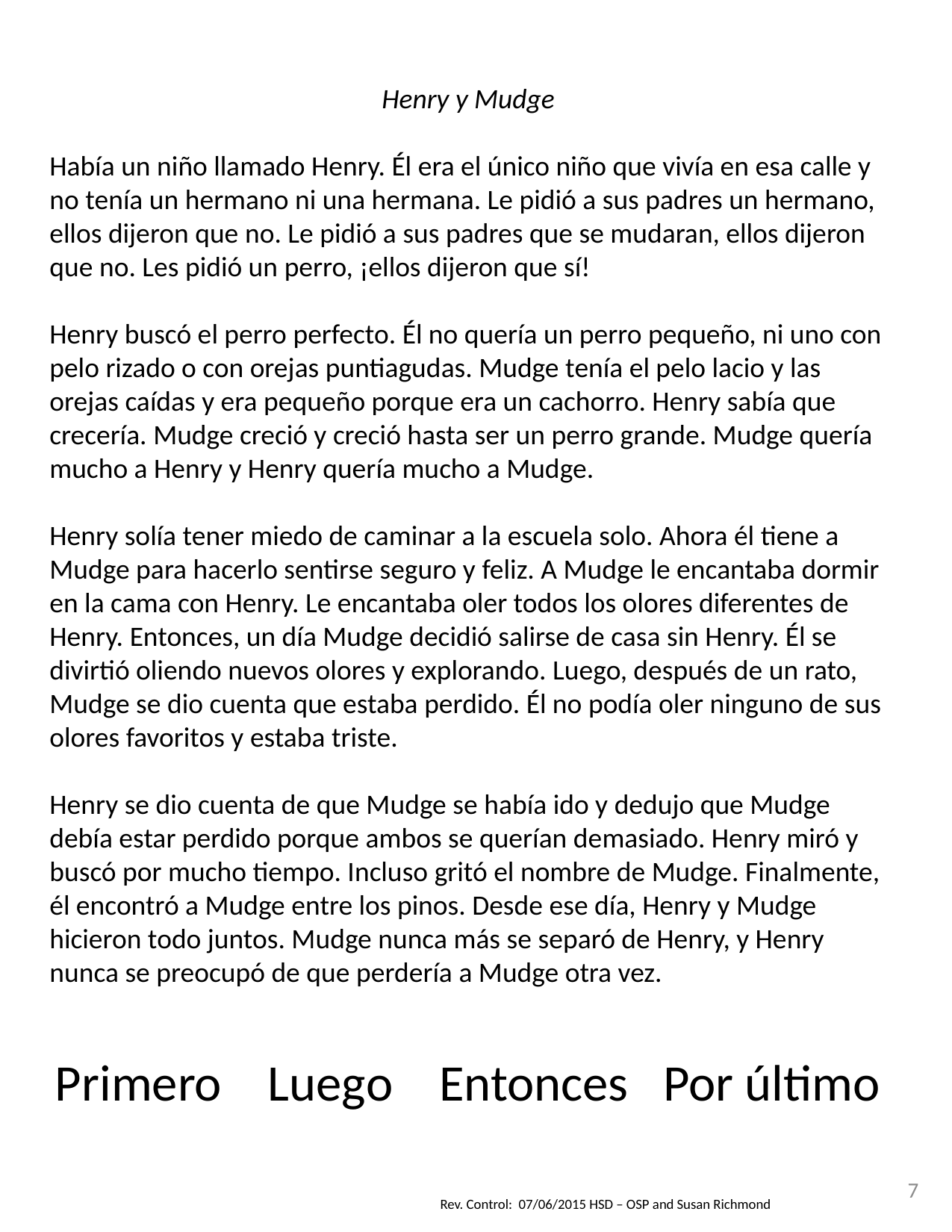

Henry y Mudge

Había un niño llamado Henry. Él era el único niño que vivía en esa calle y no tenía un hermano ni una hermana. Le pidió a sus padres un hermano, ellos dijeron que no. Le pidió a sus padres que se mudaran, ellos dijeron que no. Les pidió un perro, ¡ellos dijeron que sí!

Henry buscó el perro perfecto. Él no quería un perro pequeño, ni uno con pelo rizado o con orejas puntiagudas. Mudge tenía el pelo lacio y las orejas caídas y era pequeño porque era un cachorro. Henry sabía que crecería. Mudge creció y creció hasta ser un perro grande. Mudge quería mucho a Henry y Henry quería mucho a Mudge.

Henry solía tener miedo de caminar a la escuela solo. Ahora él tiene a Mudge para hacerlo sentirse seguro y feliz. A Mudge le encantaba dormir en la cama con Henry. Le encantaba oler todos los olores diferentes de Henry. Entonces, un día Mudge decidió salirse de casa sin Henry. Él se divirtió oliendo nuevos olores y explorando. Luego, después de un rato, Mudge se dio cuenta que estaba perdido. Él no podía oler ninguno de sus olores favoritos y estaba triste.

Henry se dio cuenta de que Mudge se había ido y dedujo que Mudge debía estar perdido porque ambos se querían demasiado. Henry miró y buscó por mucho tiempo. Incluso gritó el nombre de Mudge. Finalmente, él encontró a Mudge entre los pinos. Desde ese día, Henry y Mudge hicieron todo juntos. Mudge nunca más se separó de Henry, y Henry nunca se preocupó de que perdería a Mudge otra vez.

Primero    Luego    Entonces   Por último

7